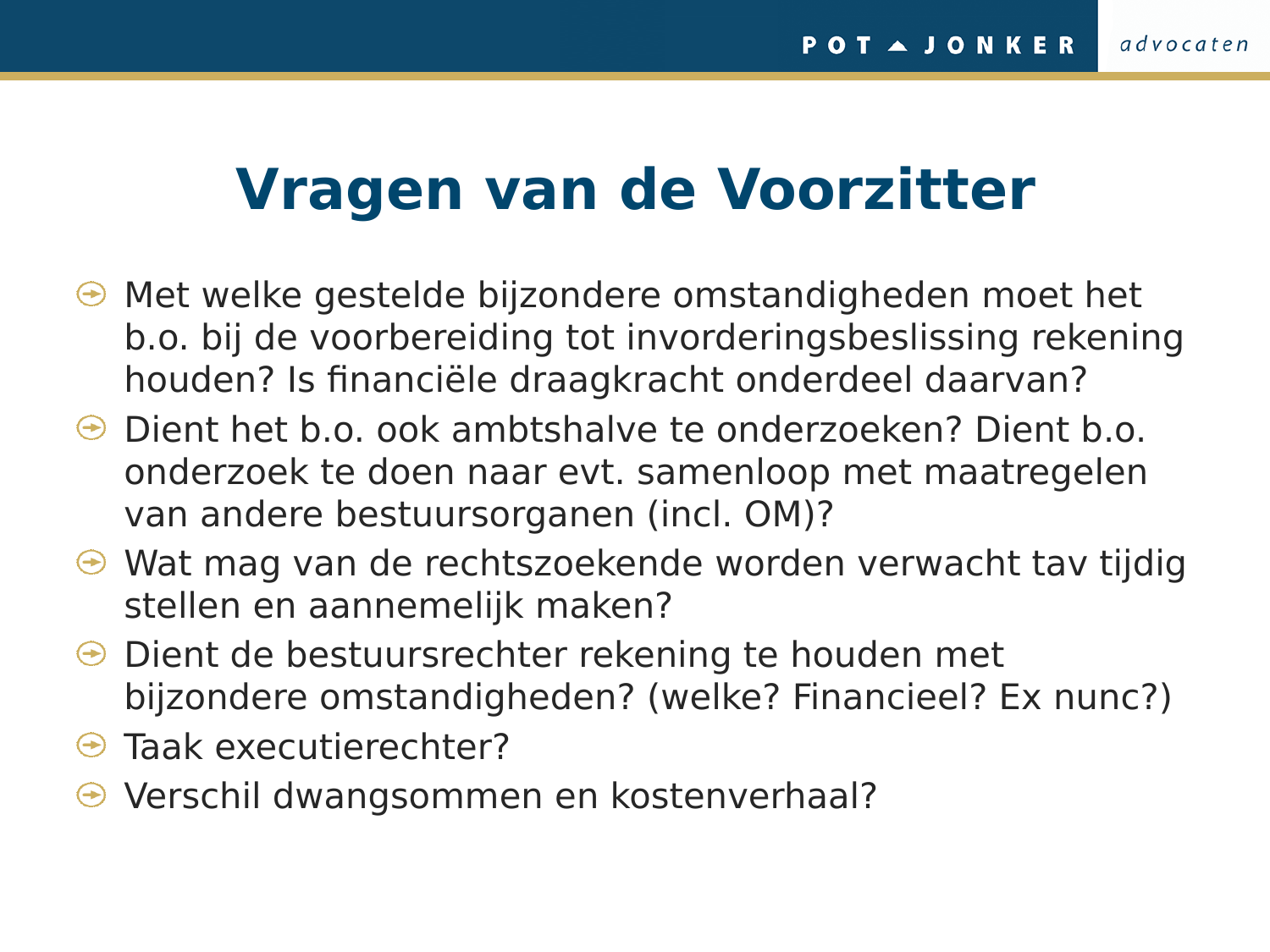

# Vragen van de Voorzitter
Met welke gestelde bijzondere omstandigheden moet het b.o. bij de voorbereiding tot invorderingsbeslissing rekening houden? Is financiële draagkracht onderdeel daarvan?
Dient het b.o. ook ambtshalve te onderzoeken? Dient b.o. onderzoek te doen naar evt. samenloop met maatregelen van andere bestuursorganen (incl. OM)?
Wat mag van de rechtszoekende worden verwacht tav tijdig stellen en aannemelijk maken?
Dient de bestuursrechter rekening te houden met bijzondere omstandigheden? (welke? Financieel? Ex nunc?)
Taak executierechter?
Verschil dwangsommen en kostenverhaal?